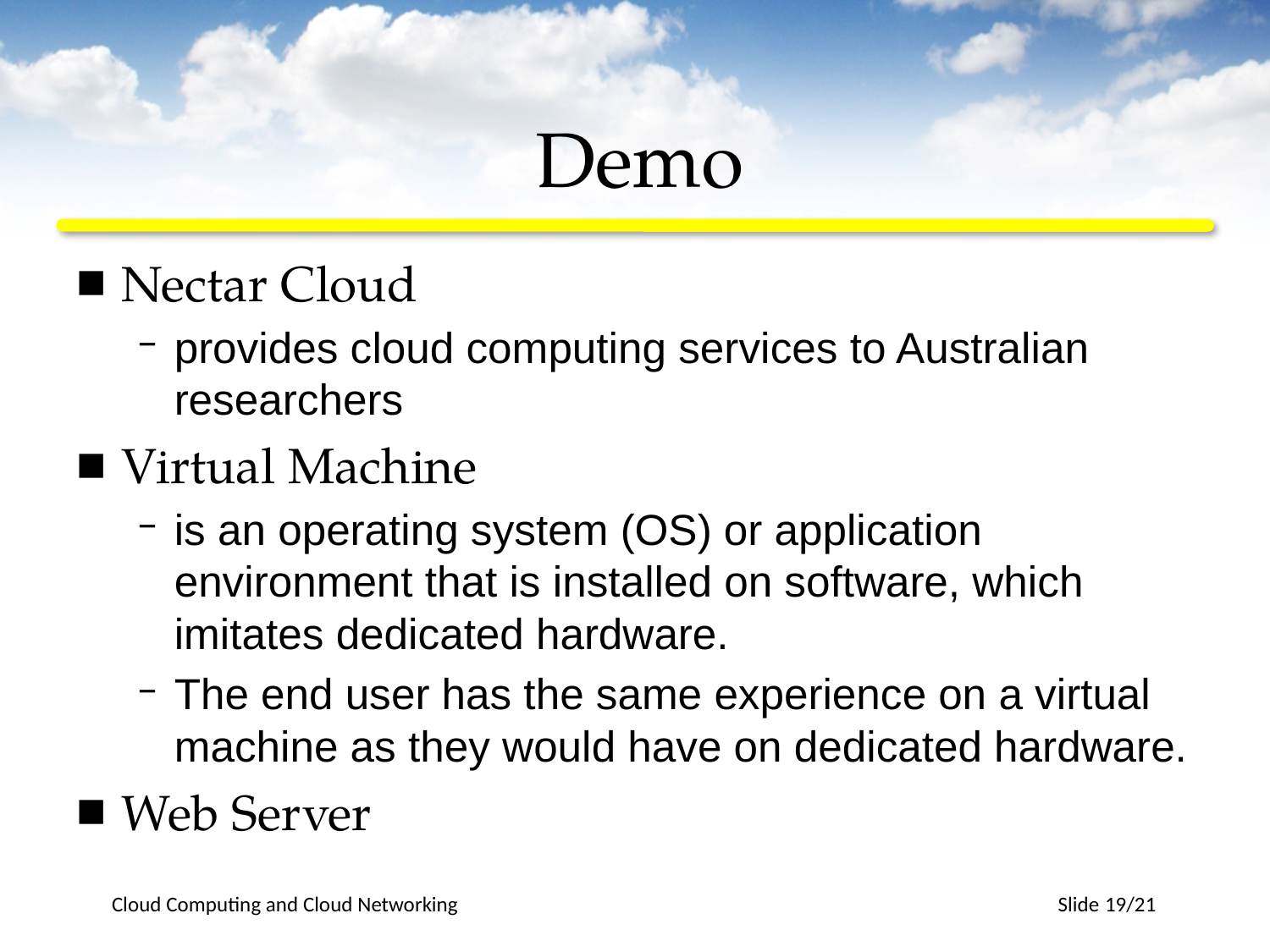

# Demo
Nectar Cloud
provides cloud computing services to Australian researchers
Virtual Machine
is an operating system (OS) or application environment that is installed on software, which imitates dedicated hardware.
The end user has the same experience on a virtual machine as they would have on dedicated hardware.
Web Server